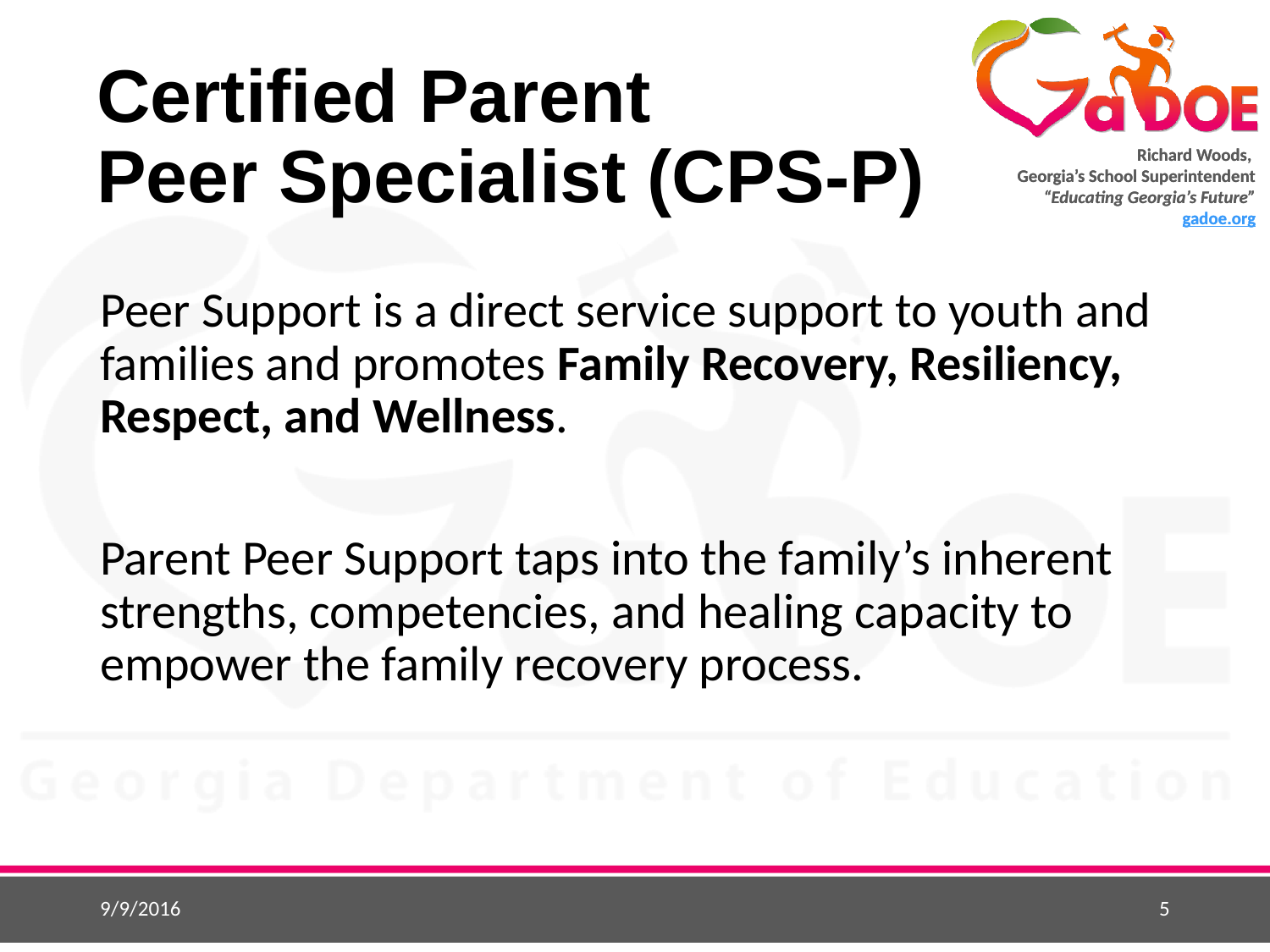

# Certified Parent Peer Specialist (CPS-P)

Peer Support is a direct service support to youth and families and promotes Family Recovery, Resiliency, Respect, and Wellness.

Parent Peer Support taps into the family’s inherent strengths, competencies, and healing capacity to empower the family recovery process.
9/9/2016
5